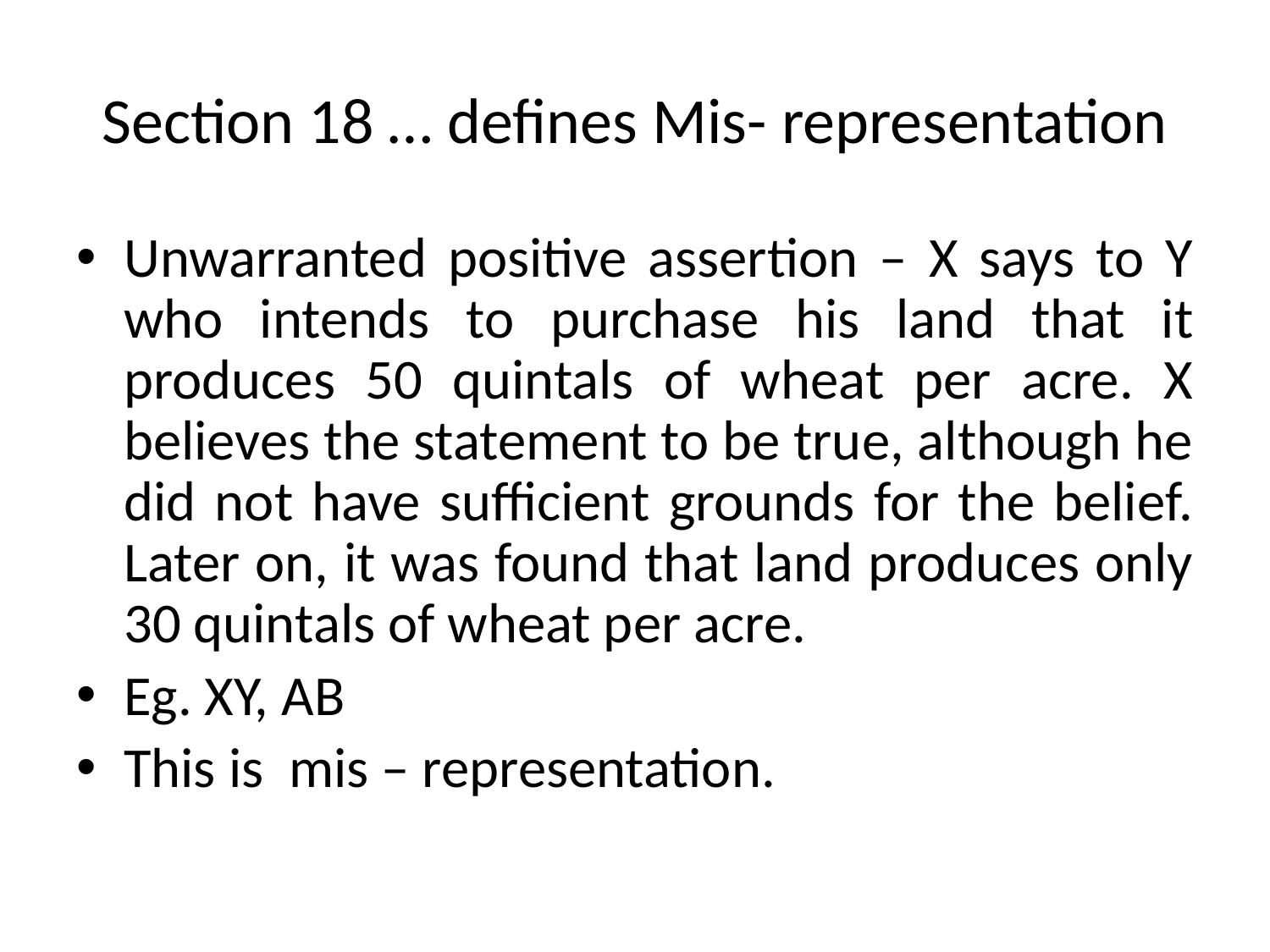

# Section 18 … defines Mis- representation
Unwarranted positive assertion – X says to Y who intends to purchase his land that it produces 50 quintals of wheat per acre. X believes the statement to be true, although he did not have sufficient grounds for the belief. Later on, it was found that land produces only 30 quintals of wheat per acre.
Eg. XY, AB
This is  mis – representation.